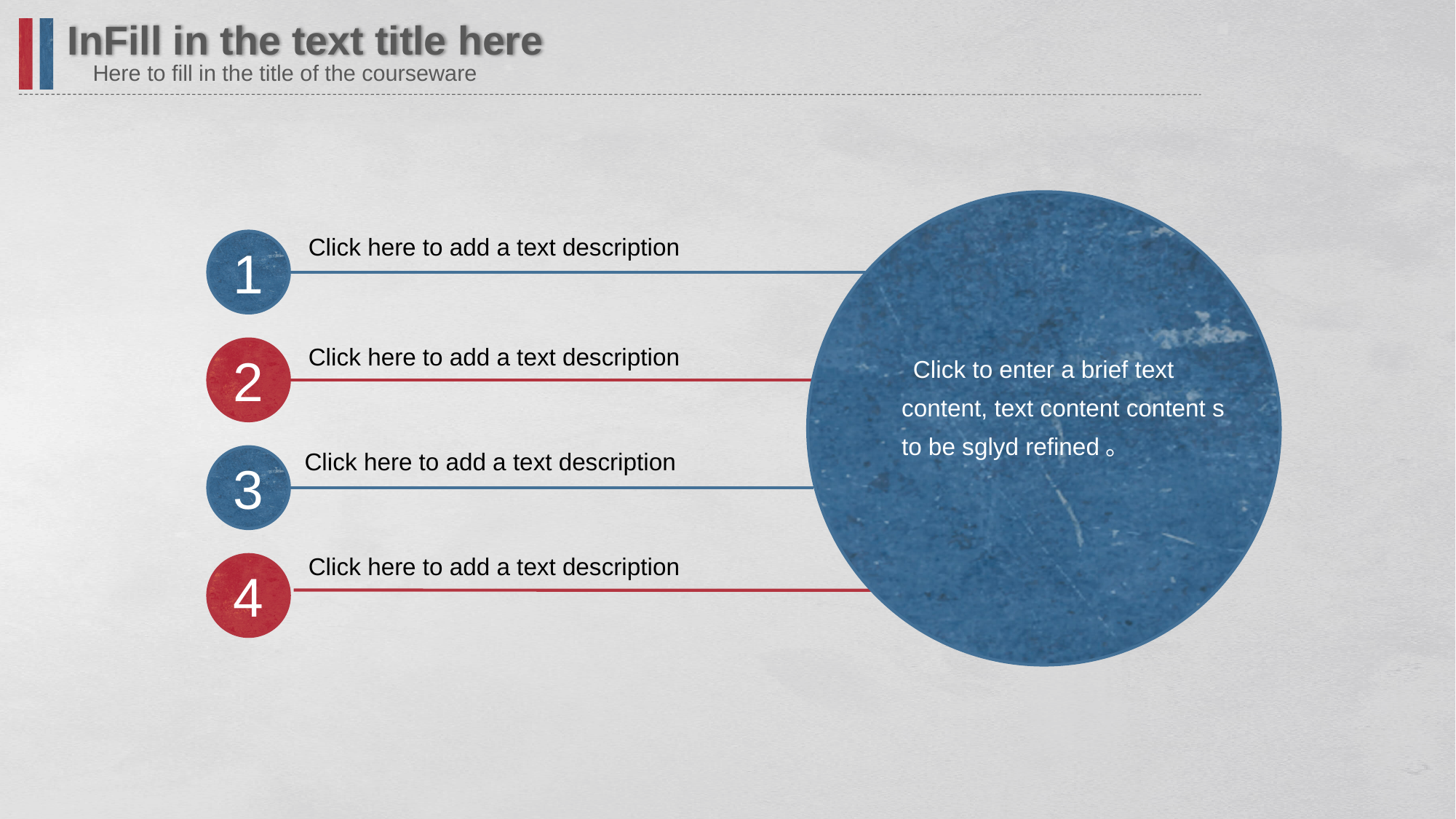

InFill in the text title here

Here to fill in the title of the courseware

Click here to add a text description
1
Click here to add a text description
2
Click to enter a brief text content, text content content s to be sglyd refined。
Click here to add a text description
3
Click here to add a text description
4